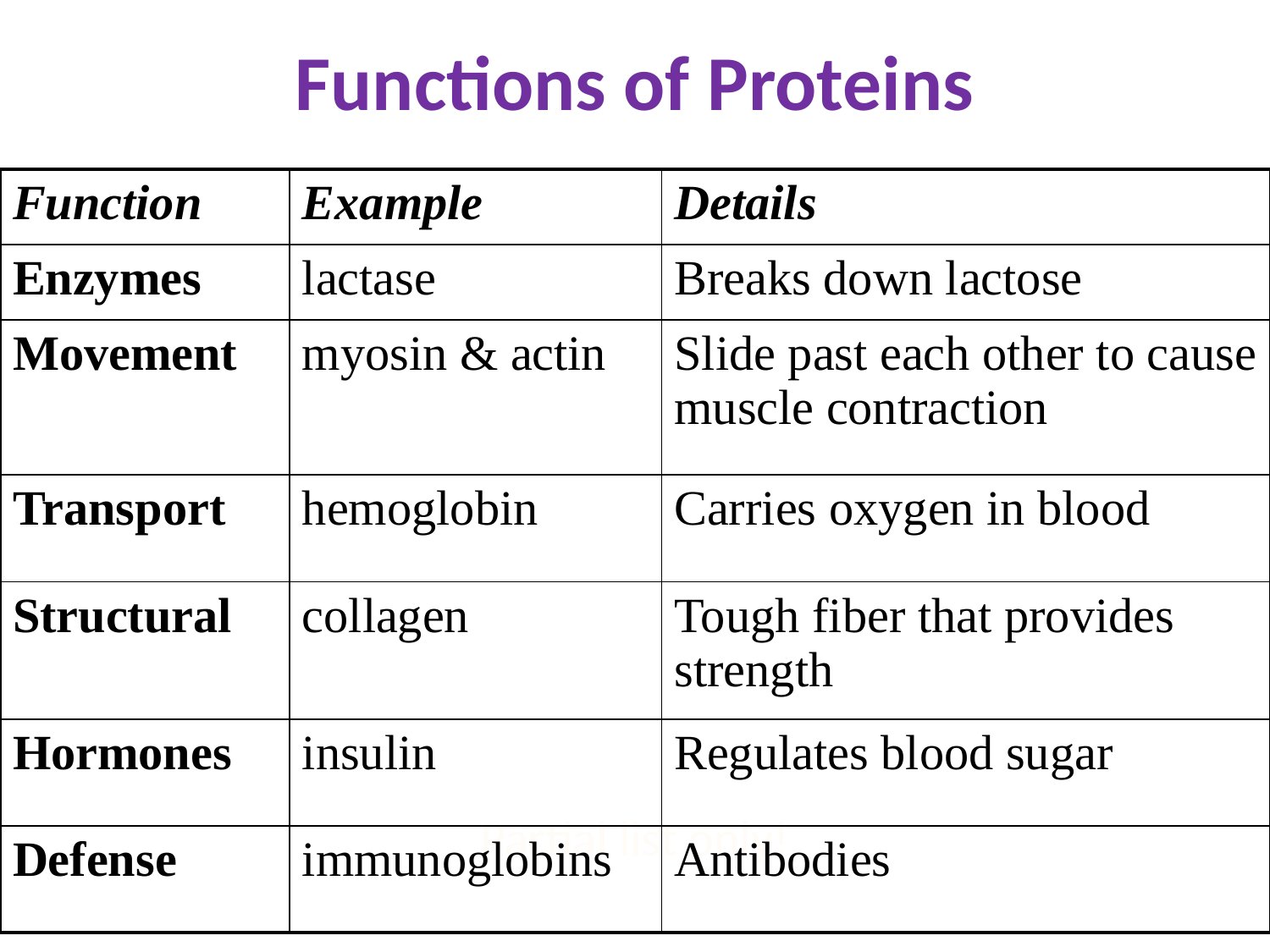

# Functions of Proteins

| Function | Example | Details |
| --- | --- | --- |
| Enzymes | lactase | Breaks down lactose |
| Movement | myosin & actin | Slide past each other to cause muscle contraction |
| Transport | hemoglobin | Carries oxygen in blood |
| Structural | collagen | Tough fiber that provides strength |
| Hormones | insulin | Regulates blood sugar |
| Defense | immunoglobins | Antibodies |

Partial list only!